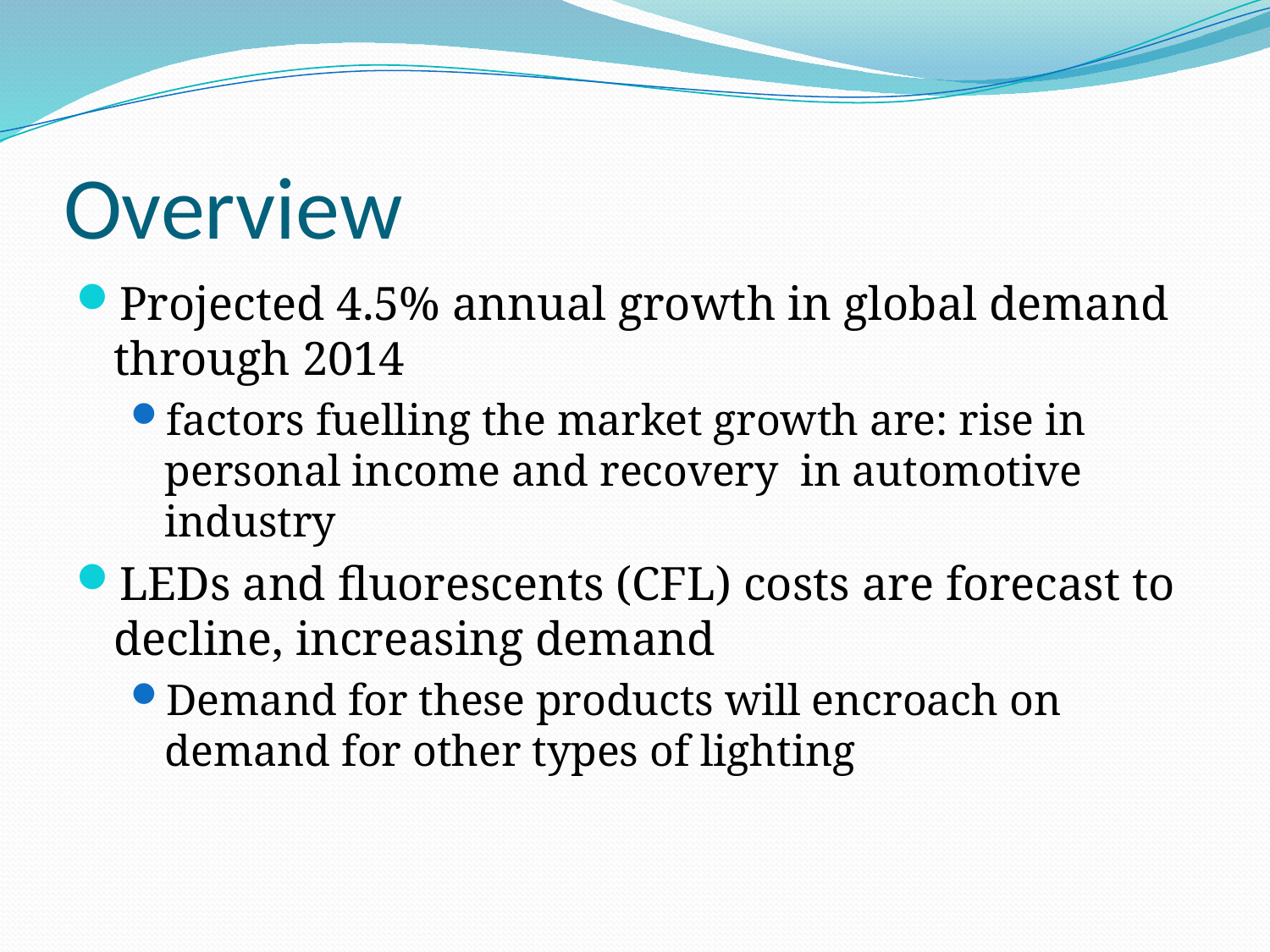

# Overview
Projected 4.5% annual growth in global demand through 2014
factors fuelling the market growth are: rise in personal income and recovery  in automotive industry
LEDs and fluorescents (CFL) costs are forecast to decline, increasing demand
Demand for these products will encroach on demand for other types of lighting